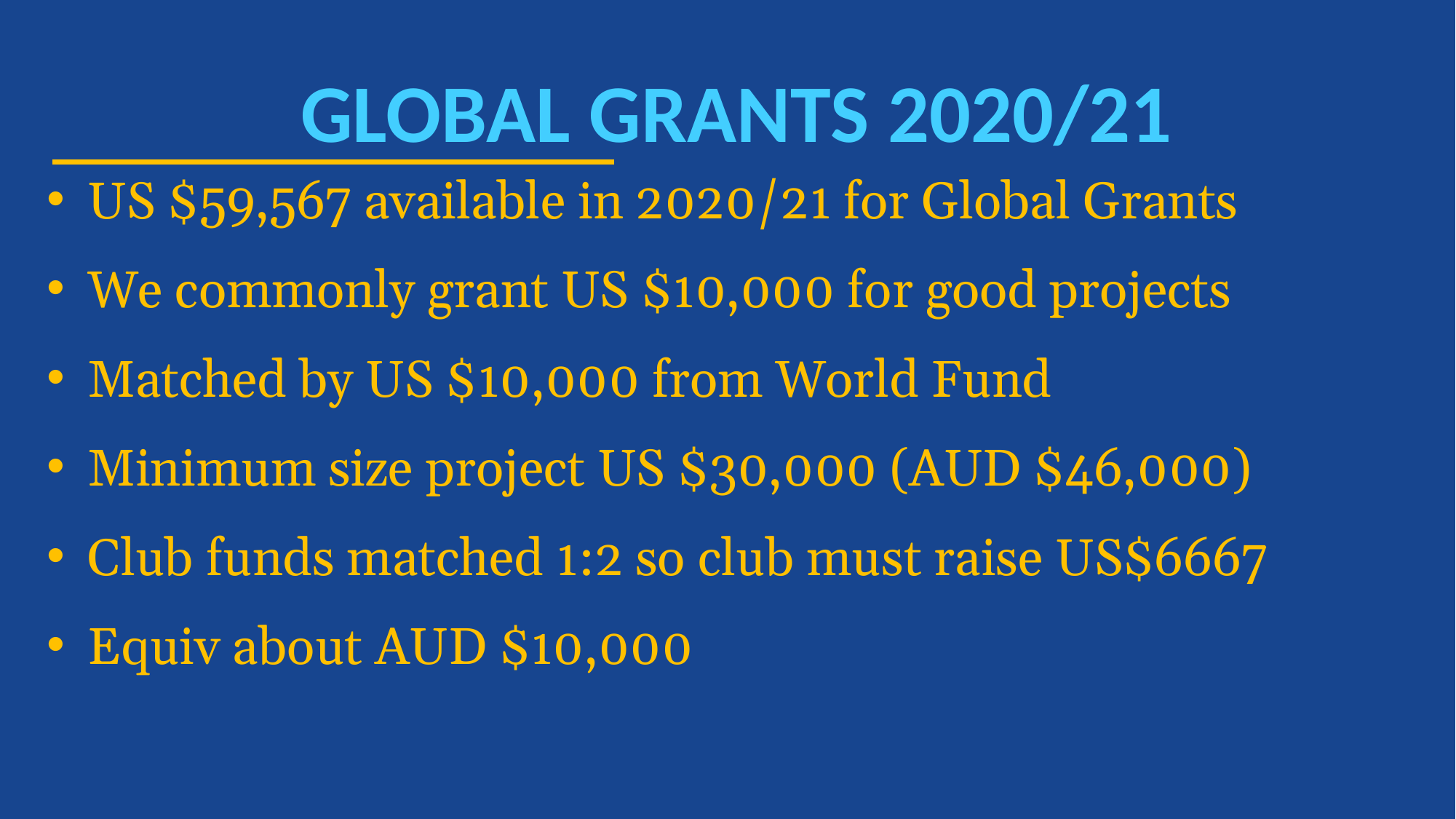

GLOBAL GRANTS 2020/21
US $59,567 available in 2020/21 for Global Grants
We commonly grant US $10,000 for good projects
Matched by US $10,000 from World Fund
Minimum size project US $30,000 (AUD $46,000)
Club funds matched 1:2 so club must raise US$6667
Equiv about AUD $10,000